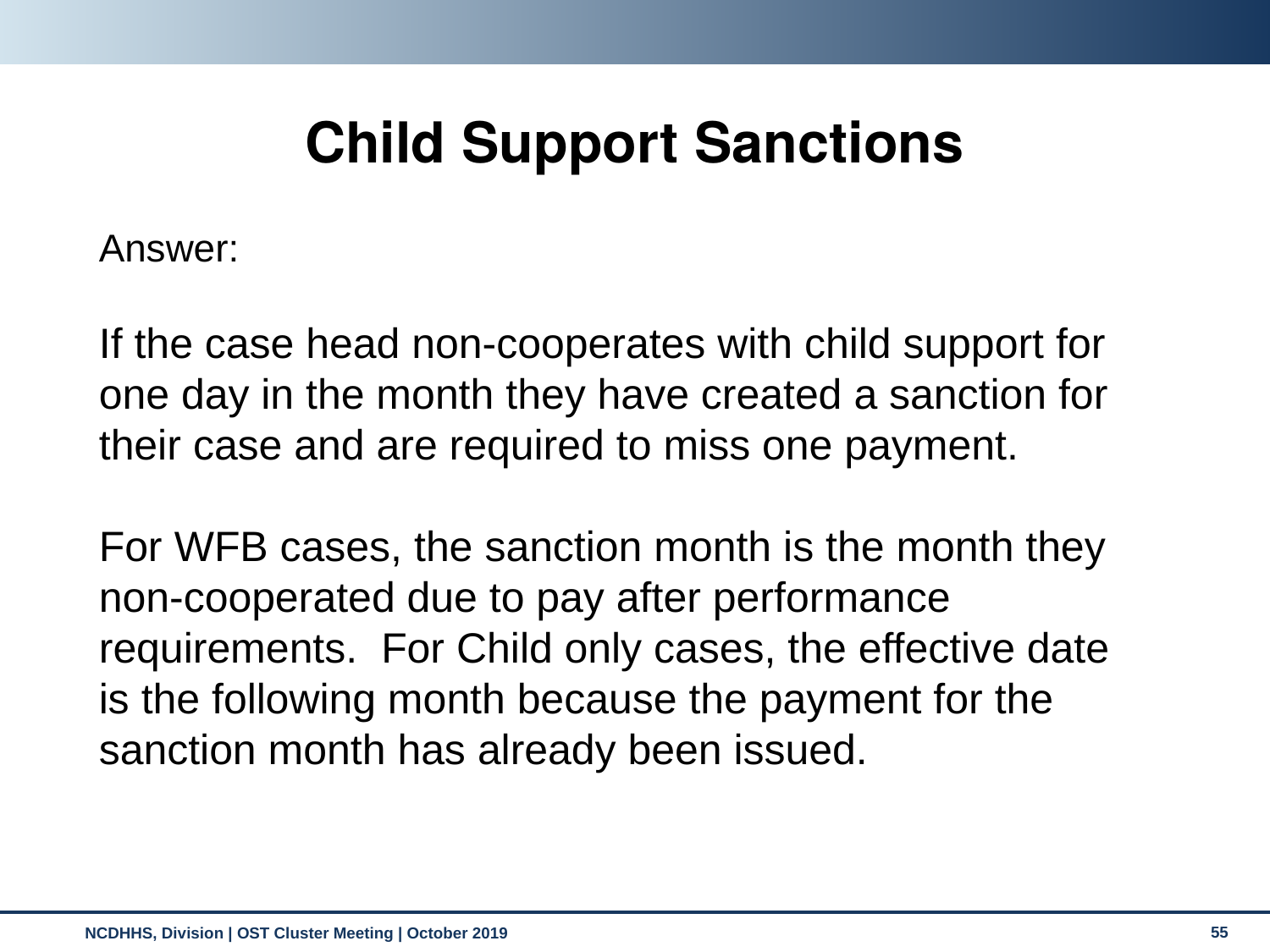

Child Support Sanctions

Answer:

If the case head non-cooperates with child support for one day in the month they have created a sanction for their case and are required to miss one payment.

For WFB cases, the sanction month is the month they non-cooperated due to pay after performance requirements.  For Child only cases, the effective date is the following month because the payment for the sanction month has already been issued.